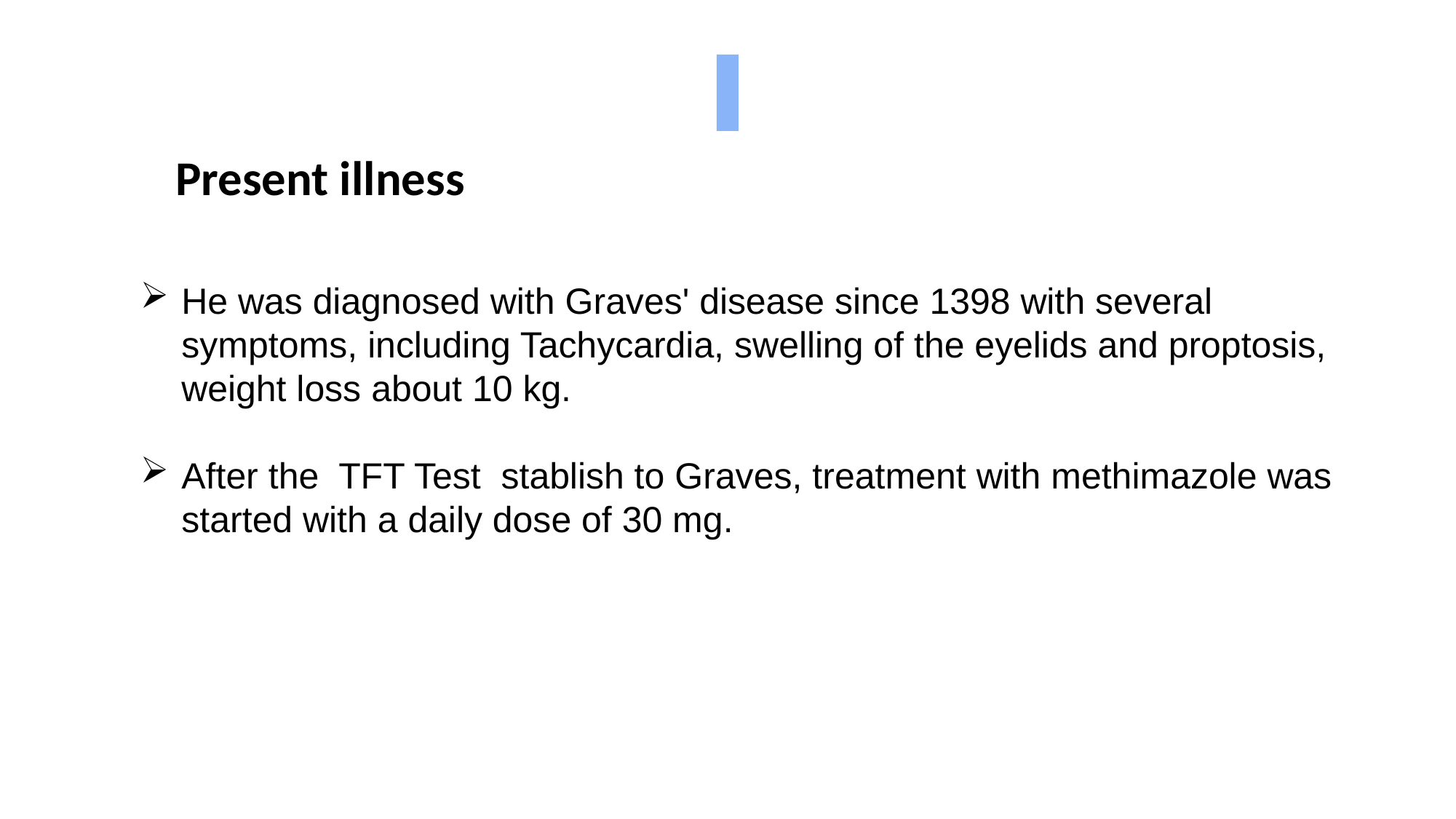

Present illness

He was diagnosed with Graves' disease since 1398 with several symptoms, including Tachycardia, swelling of the eyelids and proptosis, weight loss about 10 kg.

After the  TFT Test  stablish to Graves, treatment with methimazole was started with a daily dose of 30 mg.